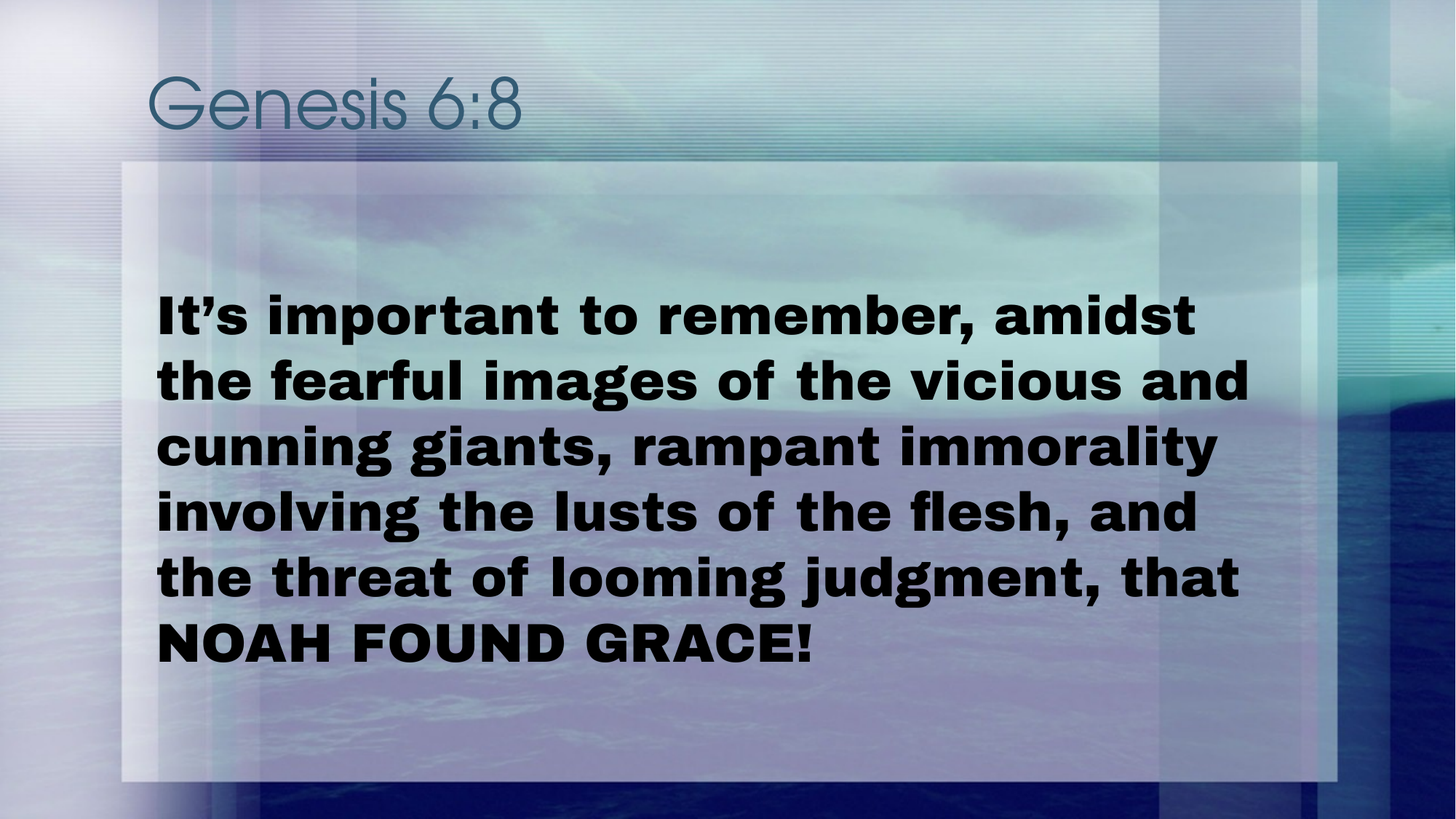

# Genesis 6:8
It’s important to remember, amidst the fearful images of the vicious and cunning giants, rampant immorality involving the lusts of the flesh, and the threat of looming judgment, that NOAH FOUND GRACE!